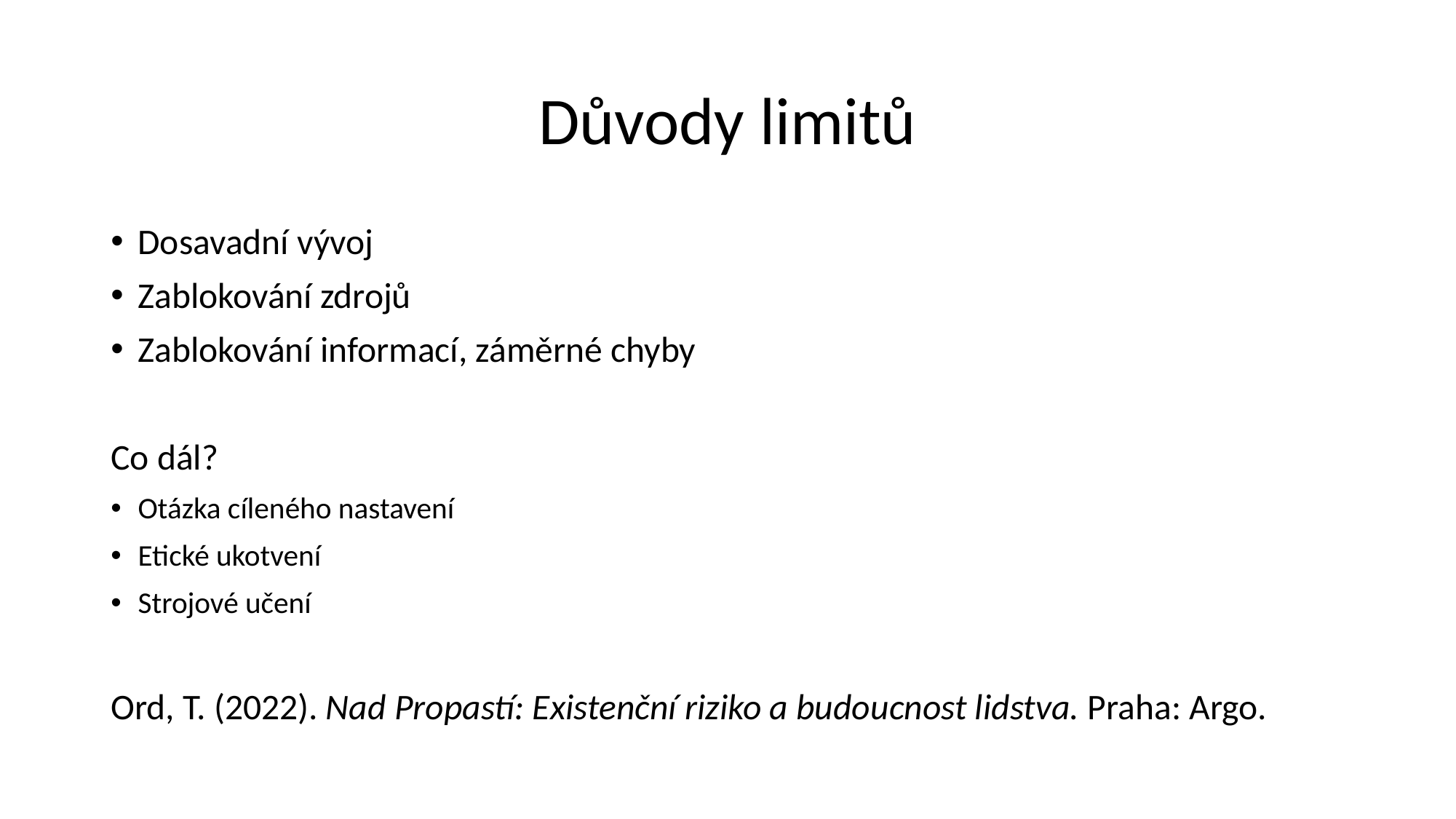

# Důvody limitů
Dosavadní vývoj
Zablokování zdrojů
Zablokování informací, záměrné chyby

Co dál?
Otázka cíleného nastavení
Etické ukotvení
Strojové učení

Ord, T. (2022). Nad Propastí: Existenční riziko a budoucnost lidstva. Praha: Argo.